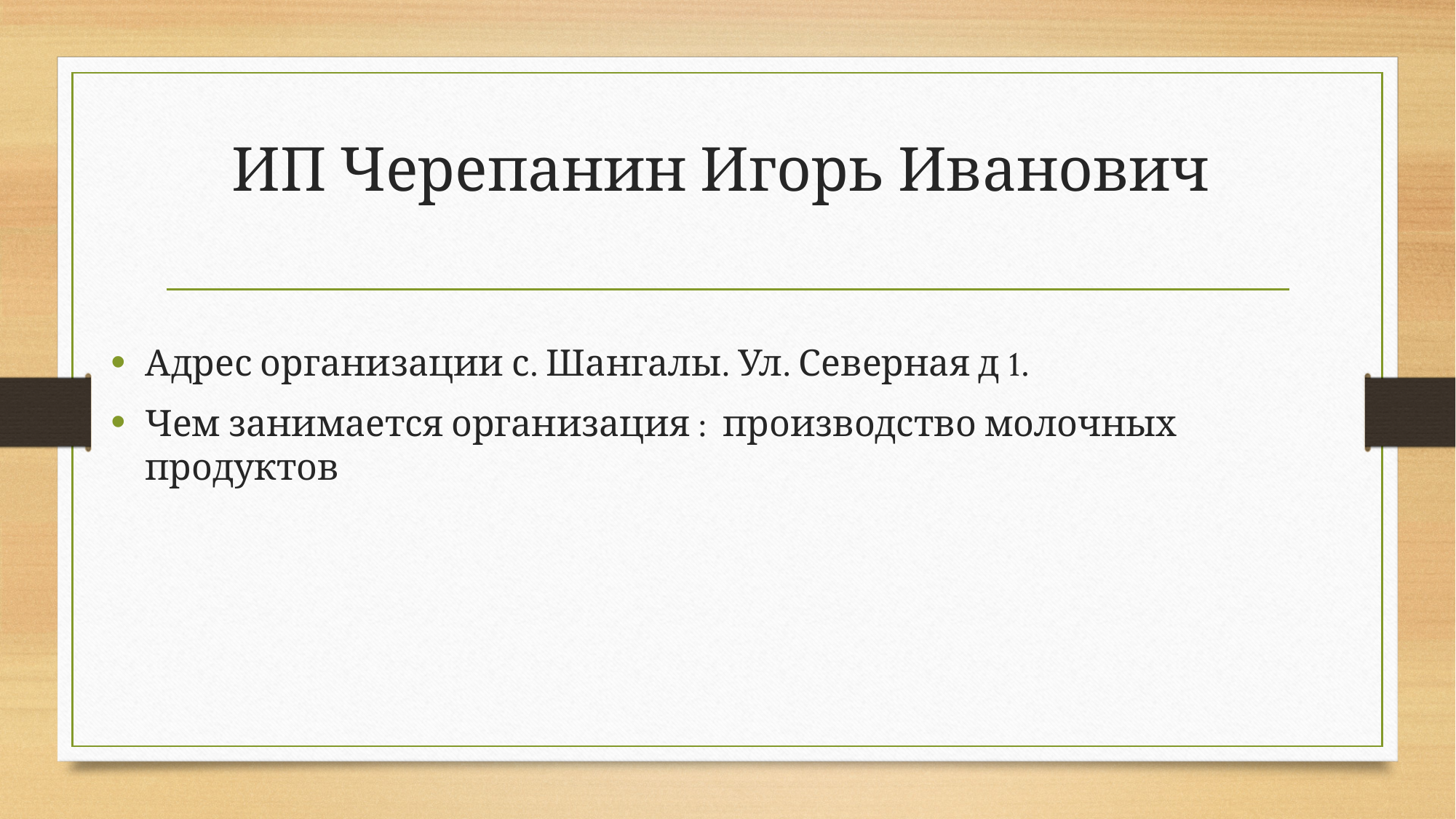

ИП Черепанин Игорь Иванович

Адрес организации с. Шангалы. Ул. Северная д 1.
Чем занимается организация :  производство молочных продуктов